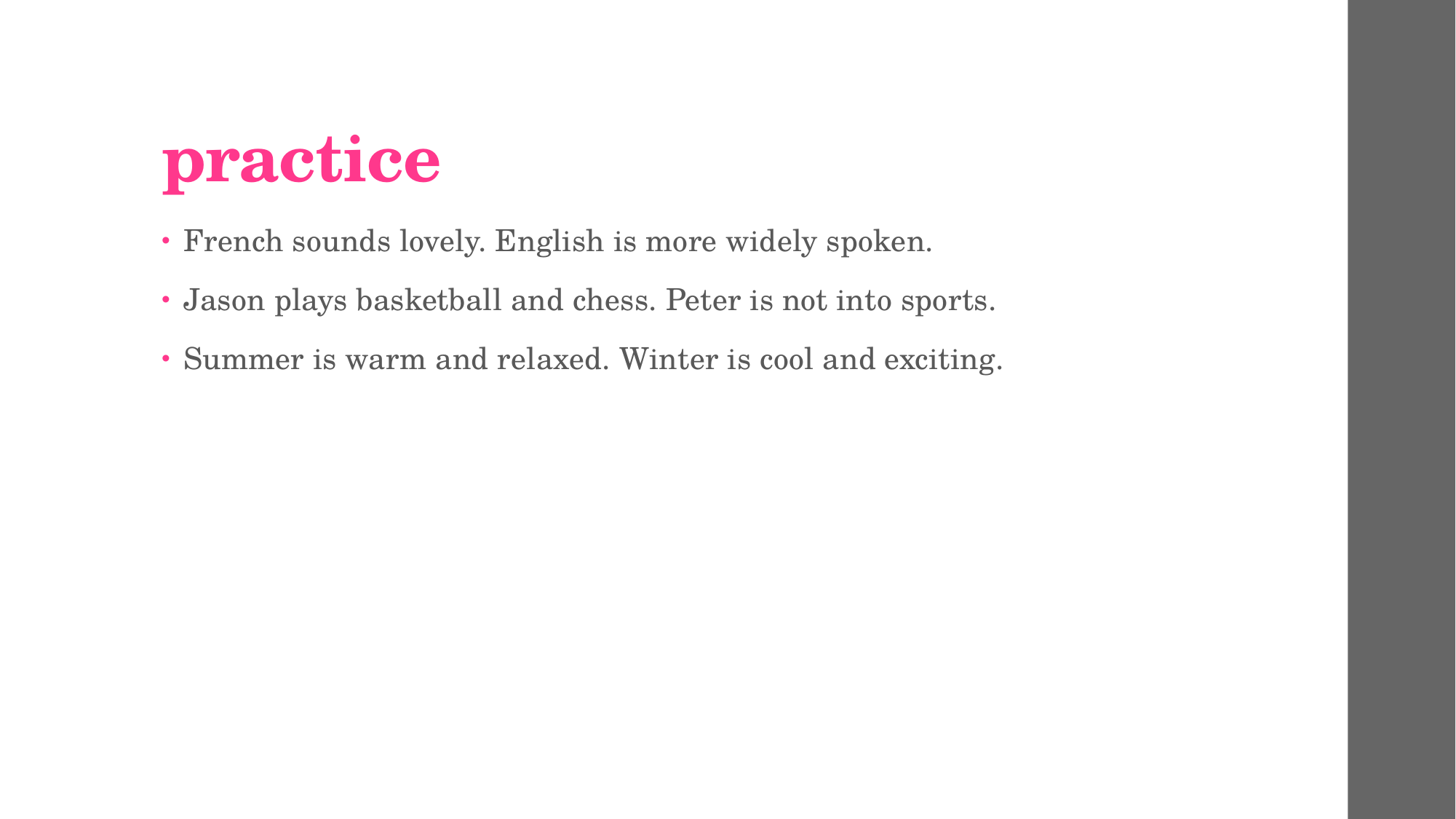

# practice
French sounds lovely. English is more widely spoken.
Jason plays basketball and chess. Peter is not into sports.
Summer is warm and relaxed. Winter is cool and exciting.